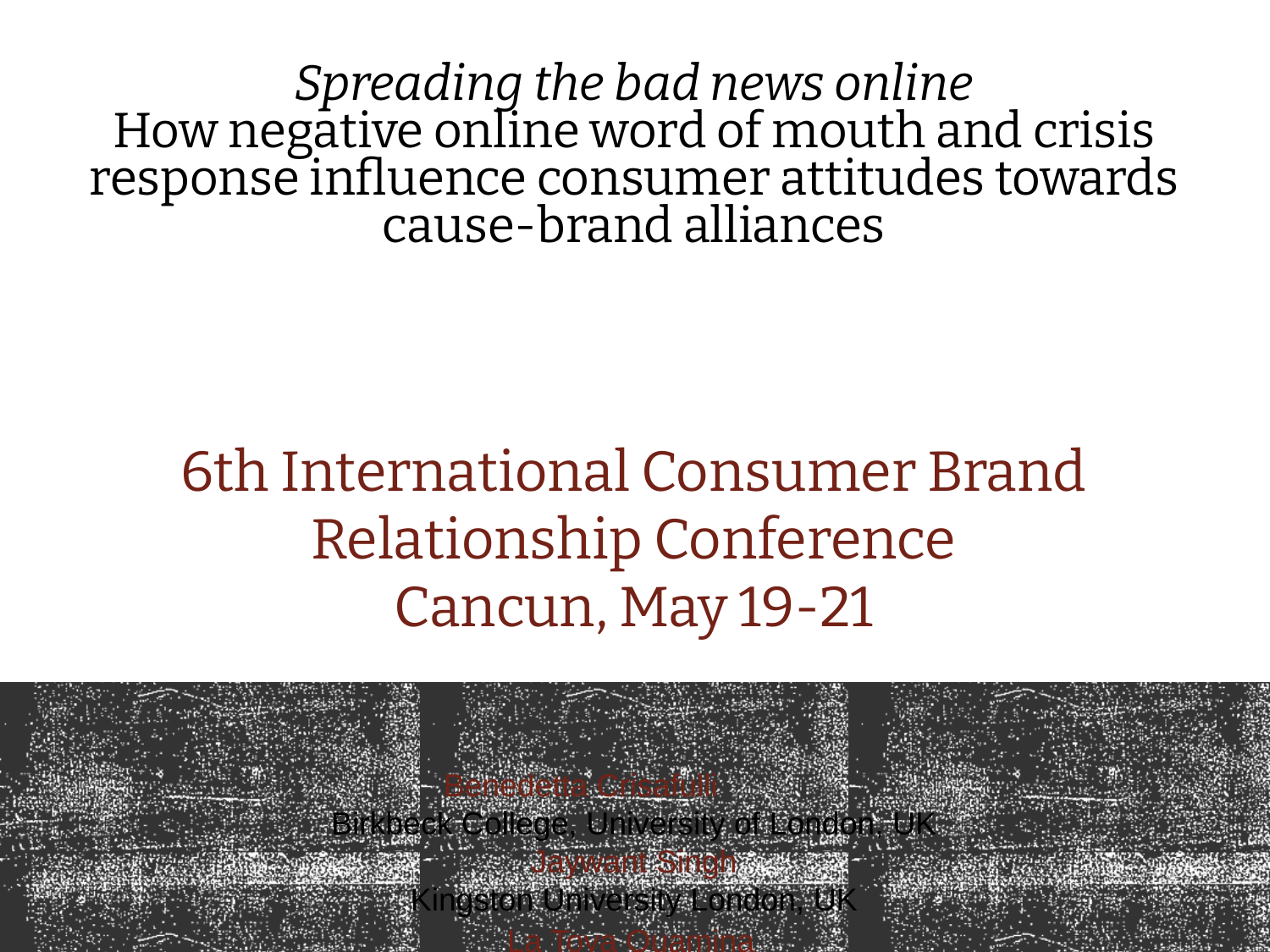

# Spreading the bad news online How negative online word of mouth and crisis response influence consumer attitudes towards cause-brand alliances

6th International Consumer Brand Relationship Conference
Cancun, May 19-21

Benedetta Crisafulli
Birkbeck College, University of London, UK
Jaywant Singh
Kingston University London, UK
	La Toya Quamina
University of Westminster, UK